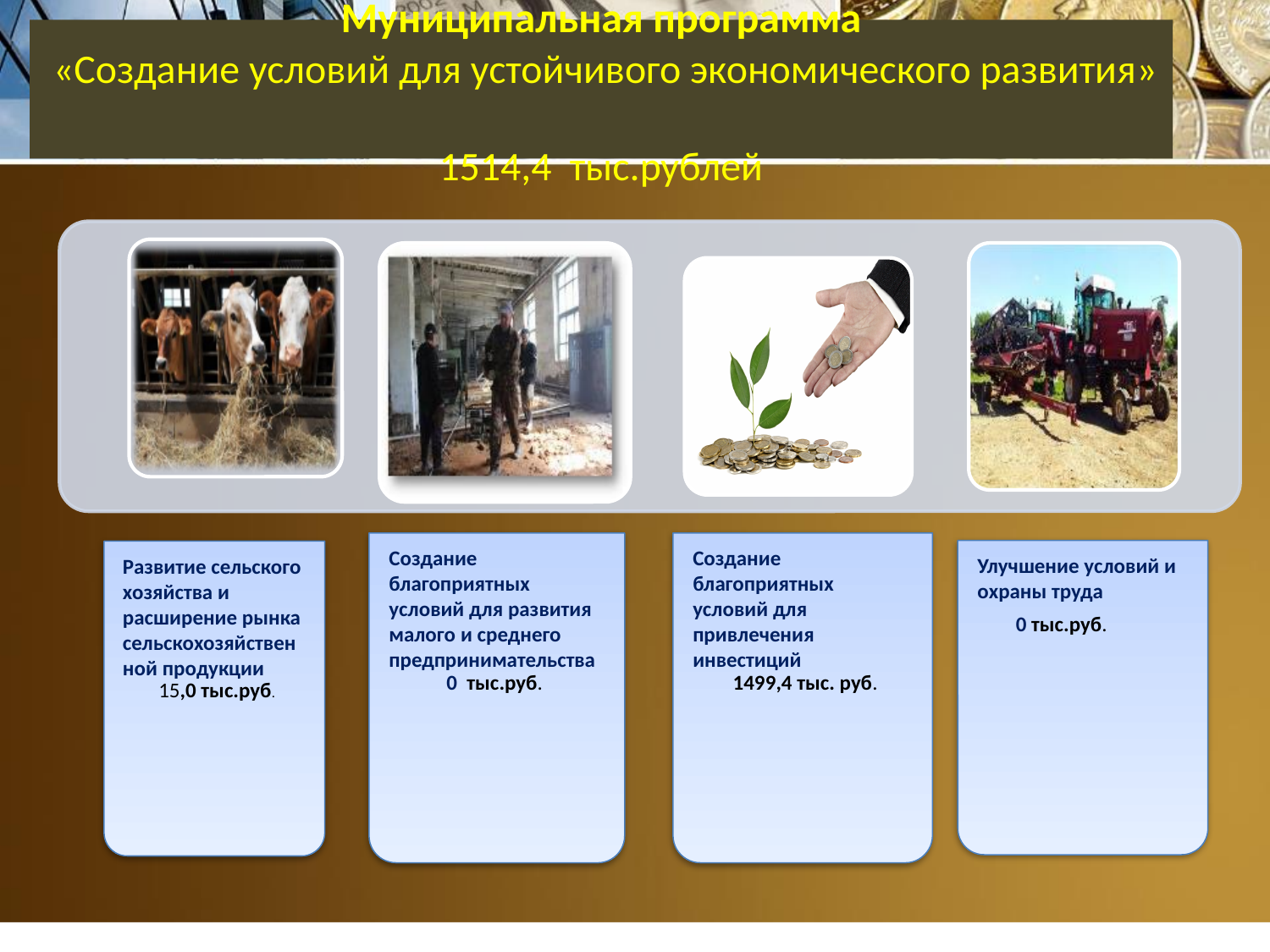

# Муниципальная программа «Создание условий для устойчивого экономического развития» 1514,4  тыс.рублей
Развитие сельского хозяйства и расширение рынка сельскохозяйственной продукции
 15,0 тыс.руб.
Создание благоприятных условий для развития малого и среднего предпринимательства
0  тыс.руб.
Создание благоприятных условий для привлечения инвестиций
 1499,4 тыс. руб.
Улучшение условий и охраны труда
0 тыс.руб.